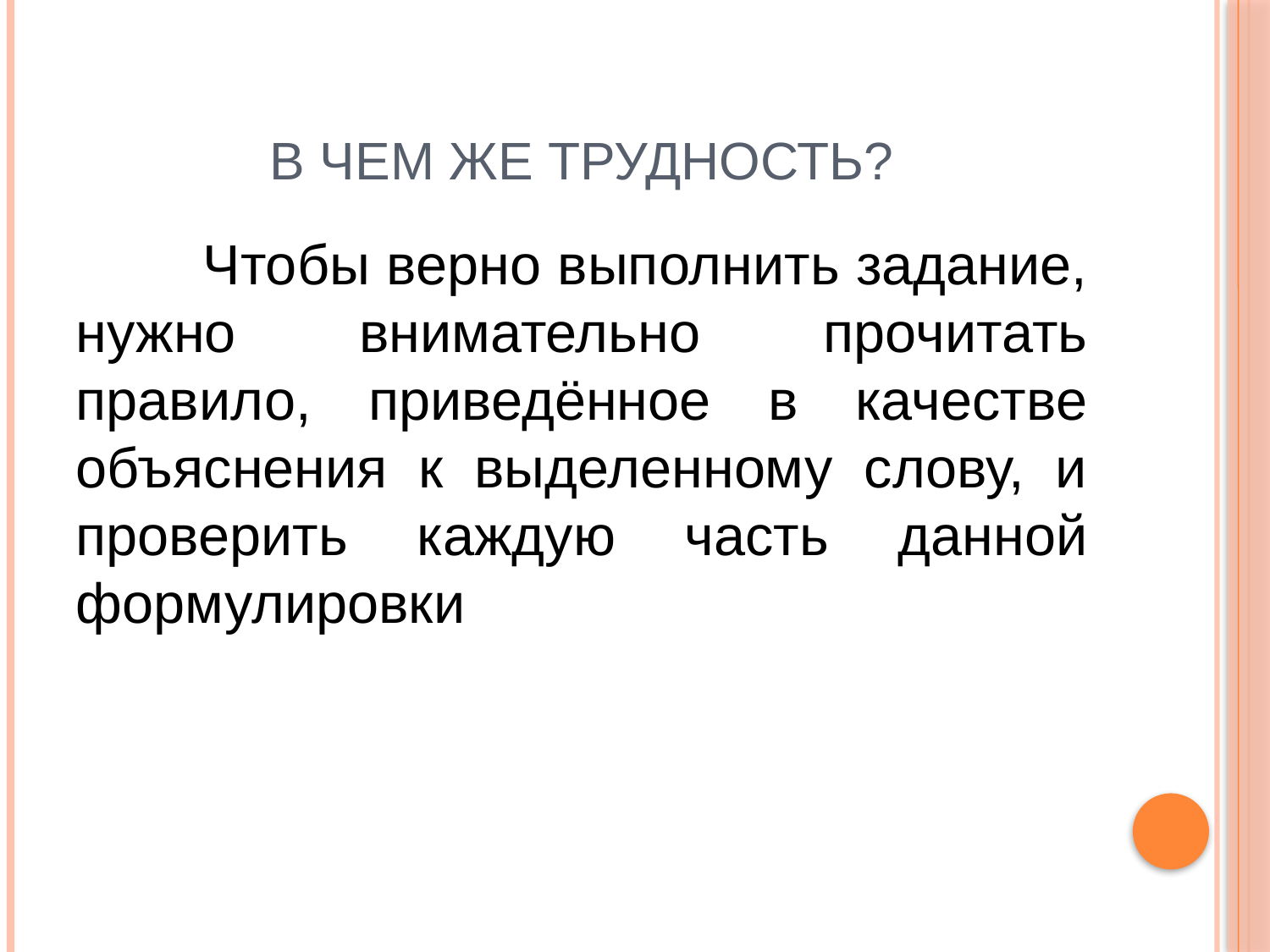

# В чем же трудность?
	Чтобы верно выполнить задание, нужно внимательно прочитать правило, приведённое в качестве объяснения к выделенному слову, и проверить каждую часть данной формулировки